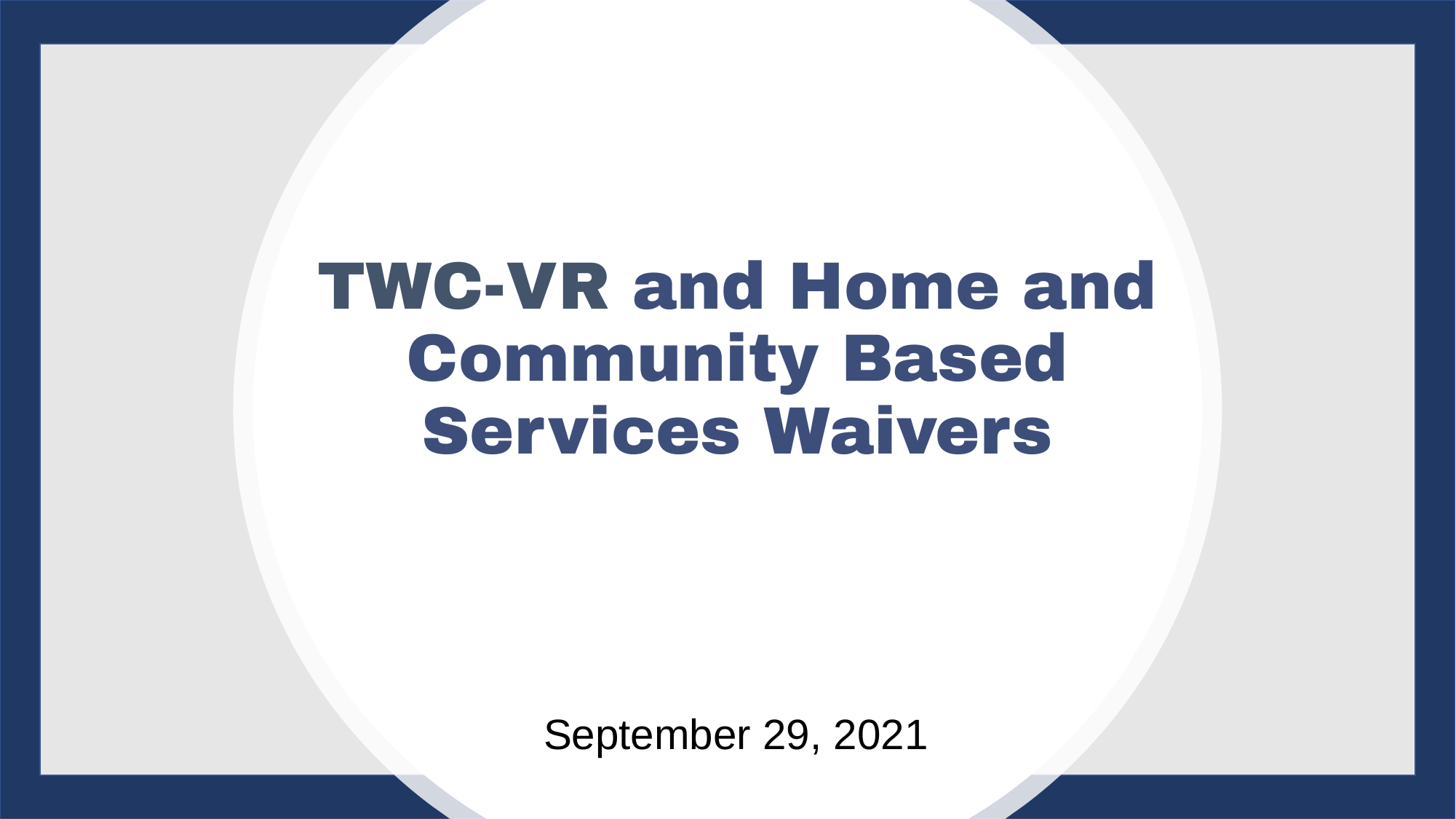

# TWC-VR and Home and Community Based Services Waivers
 September 29, 2021